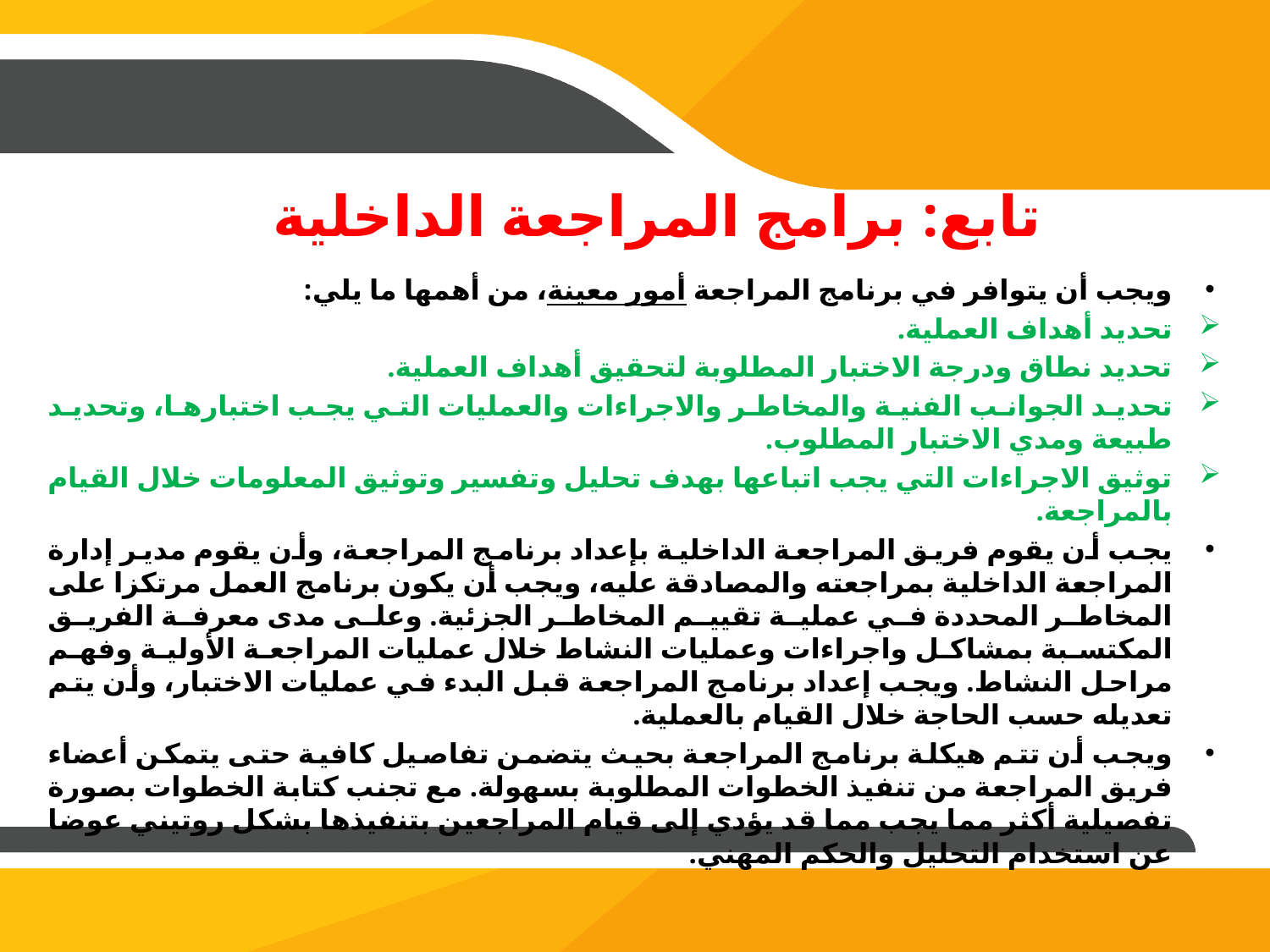

# تابع: برامج المراجعة الداخلية
ويجب أن يتوافر في برنامج المراجعة أمور معينة، من أهمها ما يلي:
تحديد أهداف العملية.
تحديد نطاق ودرجة الاختبار المطلوبة لتحقيق أهداف العملية.
تحديد الجوانب الفنية والمخاطر والاجراءات والعمليات التي يجب اختبارها، وتحديد طبيعة ومدي الاختبار المطلوب.
توثيق الاجراءات التي يجب اتباعها بهدف تحليل وتفسير وتوثيق المعلومات خلال القيام بالمراجعة.
يجب أن يقوم فريق المراجعة الداخلية بإعداد برنامج المراجعة، وأن يقوم مدير إدارة المراجعة الداخلية بمراجعته والمصادقة عليه، ويجب أن يكون برنامج العمل مرتكزا على المخاطر المحددة في عملية تقييم المخاطر الجزئية. وعلى مدى معرفة الفريق المكتسبة بمشاكل واجراءات وعمليات النشاط خلال عمليات المراجعة الأولية وفهم مراحل النشاط. ويجب إعداد برنامج المراجعة قبل البدء في عمليات الاختبار، وأن يتم تعديله حسب الحاجة خلال القيام بالعملية.
ويجب أن تتم هيكلة برنامج المراجعة بحيث يتضمن تفاصيل كافية حتى يتمكن أعضاء فريق المراجعة من تنفيذ الخطوات المطلوبة بسهولة. مع تجنب كتابة الخطوات بصورة تفصيلية أكثر مما يجب مما قد يؤدي إلى قيام المراجعين بتنفيذها بشكل روتيني عوضا عن استخدام التحليل والحكم المهني.